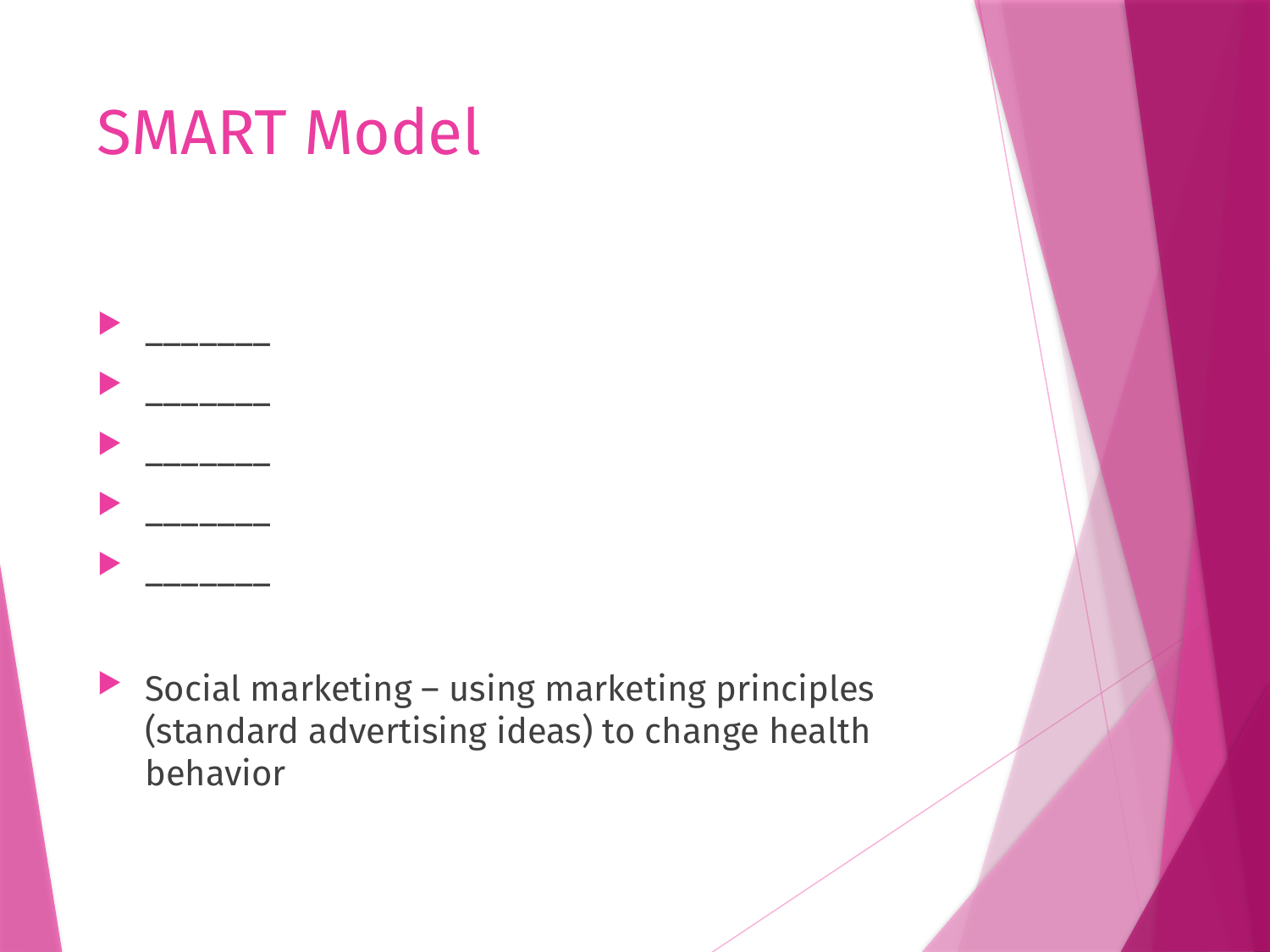

# SMART Model
_______
_______
_______
_______
_______

Social marketing – using marketing principles (standard advertising ideas) to change health behavior